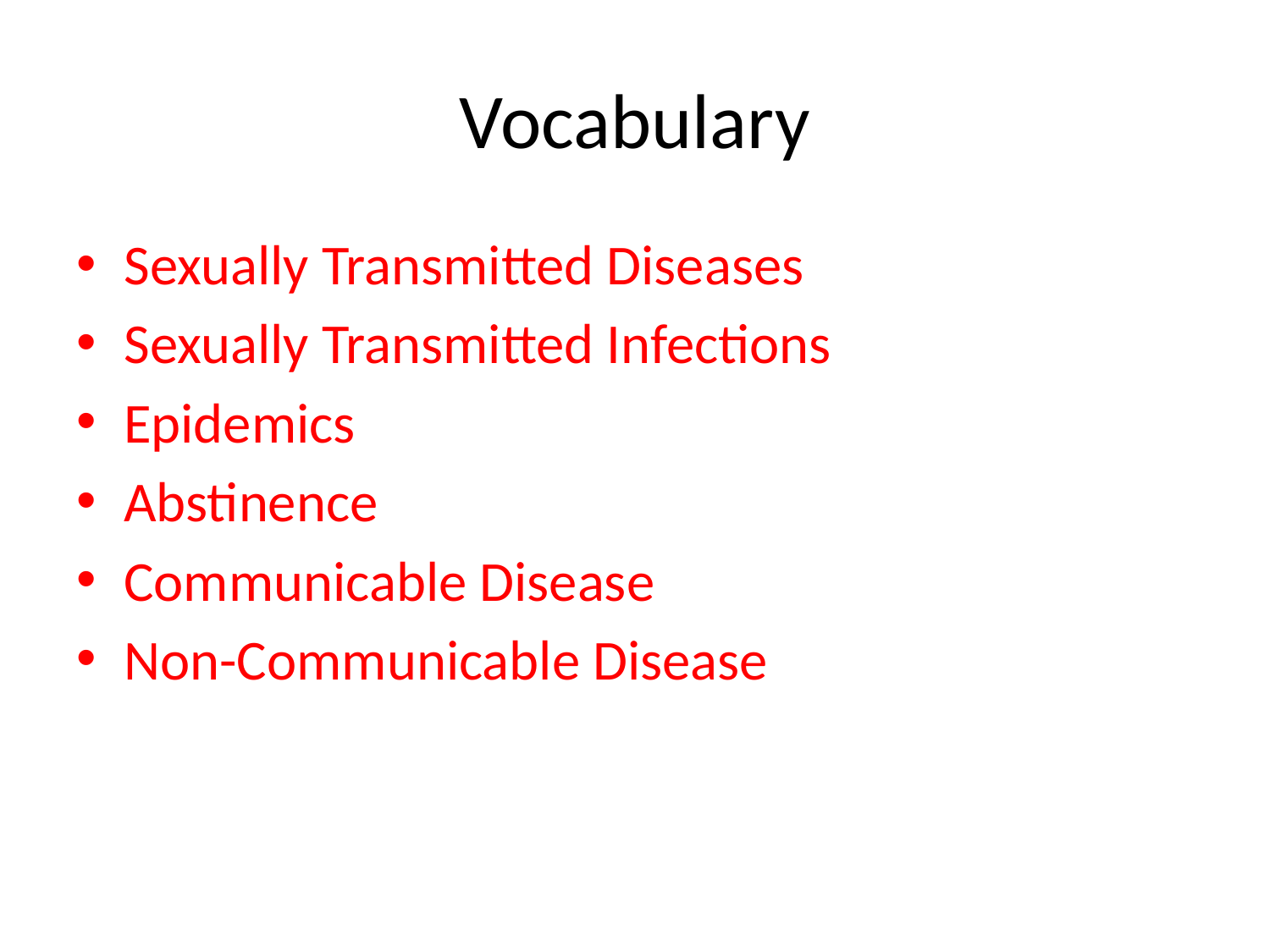

# Vocabulary
Sexually Transmitted Diseases
Sexually Transmitted Infections
Epidemics
Abstinence
Communicable Disease
Non-Communicable Disease